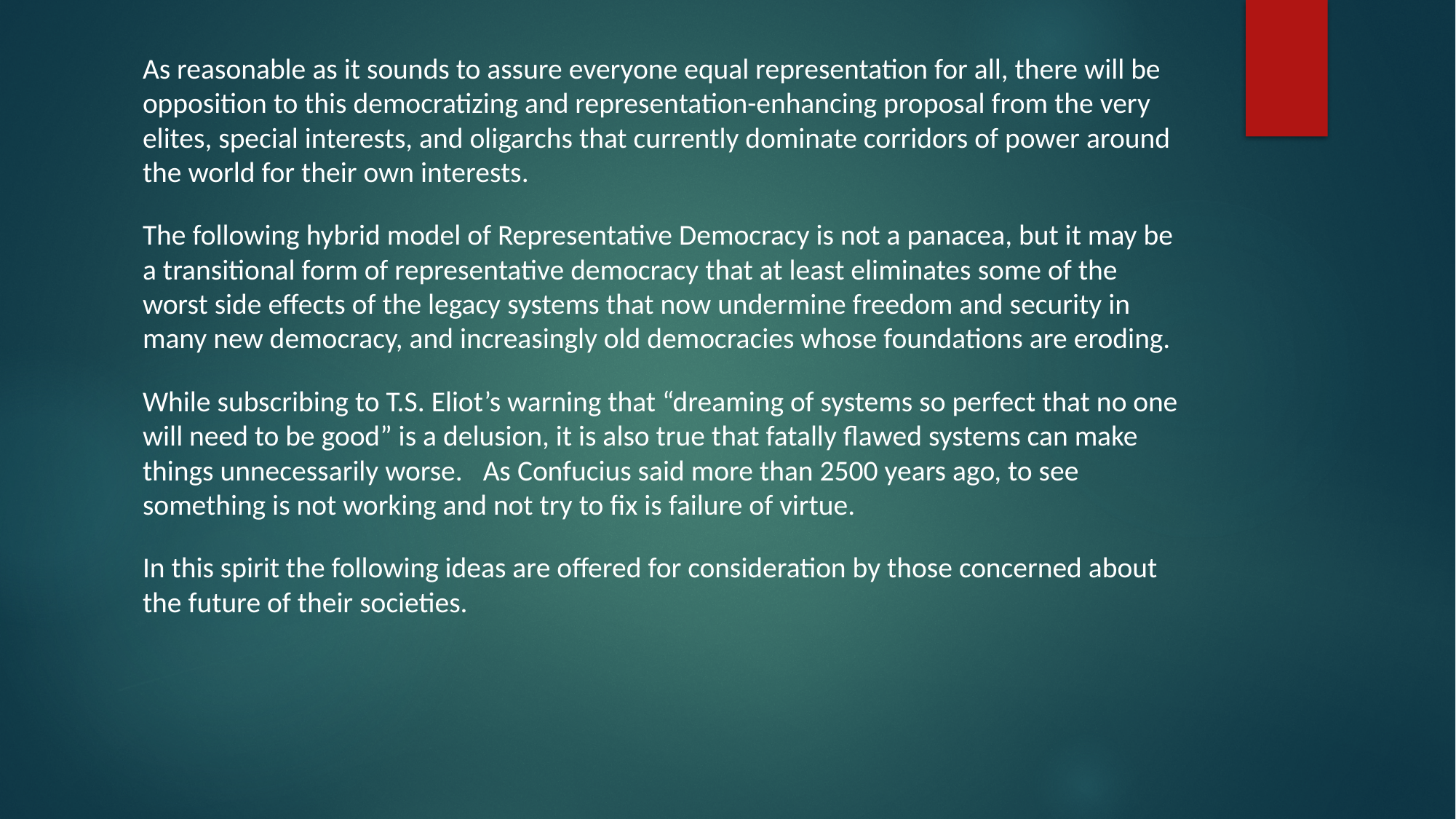

As reasonable as it sounds to assure everyone equal representation for all, there will be opposition to this democratizing and representation-enhancing proposal from the very elites, special interests, and oligarchs that currently dominate corridors of power around the world for their own interests.
The following hybrid model of Representative Democracy is not a panacea, but it may be a transitional form of representative democracy that at least eliminates some of the worst side effects of the legacy systems that now undermine freedom and security in many new democracy, and increasingly old democracies whose foundations are eroding.
While subscribing to T.S. Eliot’s warning that “dreaming of systems so perfect that no one will need to be good” is a delusion, it is also true that fatally flawed systems can make things unnecessarily worse.   As Confucius said more than 2500 years ago, to see something is not working and not try to fix is failure of virtue.
In this spirit the following ideas are offered for consideration by those concerned about the future of their societies.